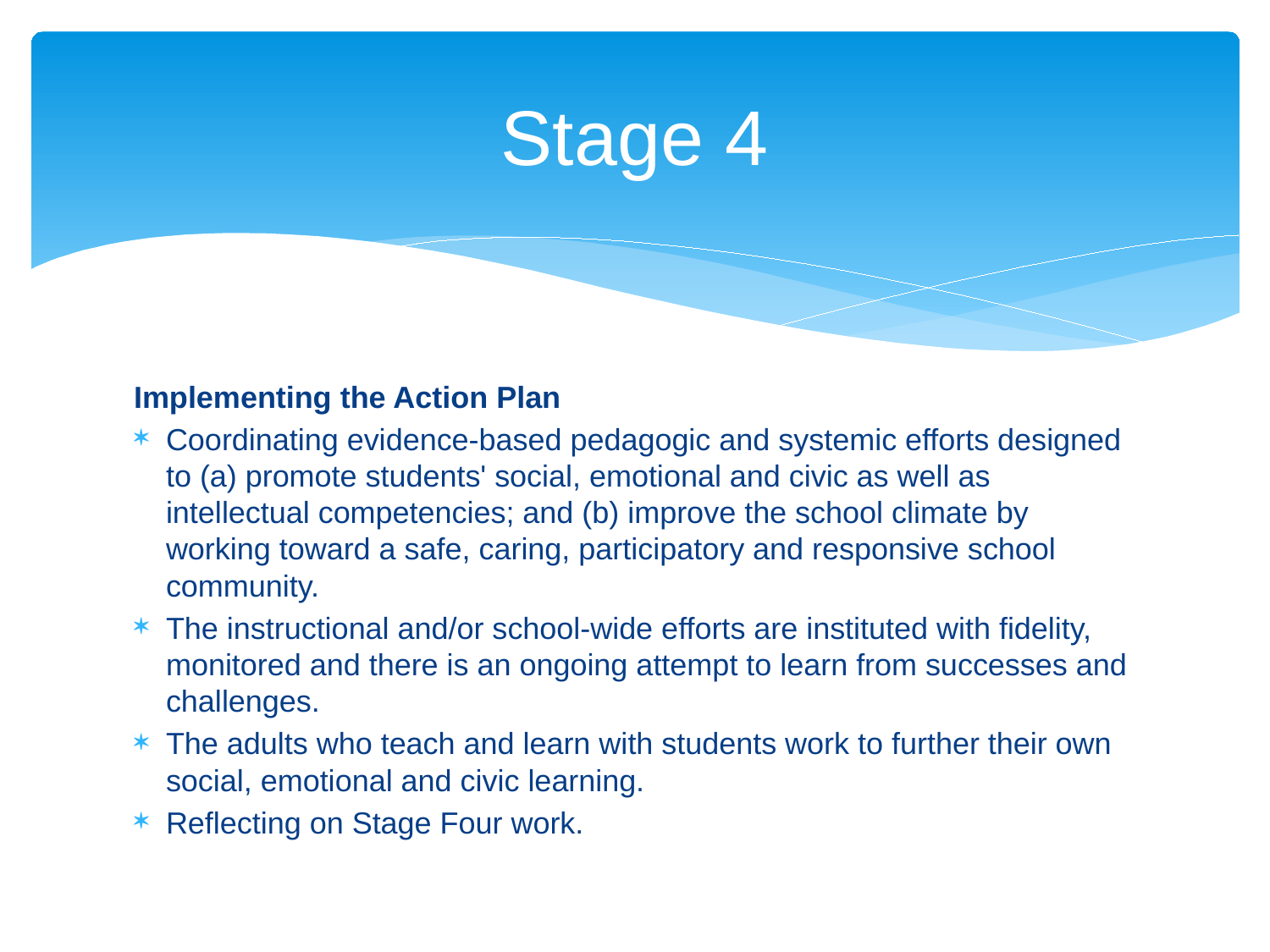

# Stage 4
Implementing the Action Plan
Coordinating evidence-based pedagogic and systemic efforts designed to (a) promote students' social, emotional and civic as well as intellectual competencies; and (b) improve the school climate by working toward a safe, caring, participatory and responsive school community.
The instructional and/or school-wide efforts are instituted with fidelity, monitored and there is an ongoing attempt to learn from successes and challenges.
The adults who teach and learn with students work to further their own social, emotional and civic learning.
Reflecting on Stage Four work.